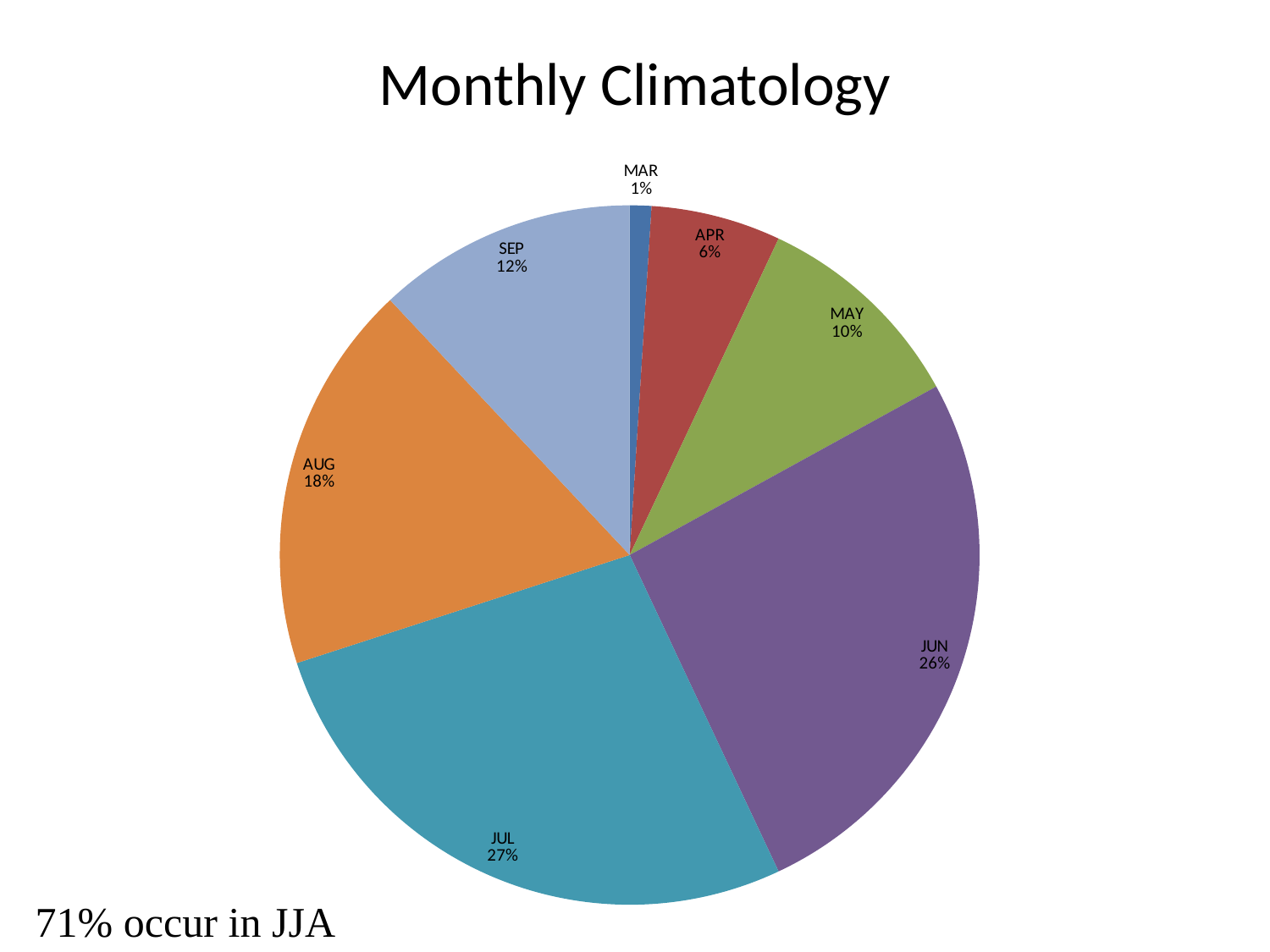

# Monthly Climatology

### Chart

| Category |  |
|---|---|
| MAR | 0.010000000000000035 |
| APR | 0.060000000000000164 |
| MAY | 0.1 |
| JUN | 0.26 |
| JUL | 0.27 |
| AUG | 0.18000000000000024 |
| SEP | 0.12000000000000002 |
71% occur in JJA